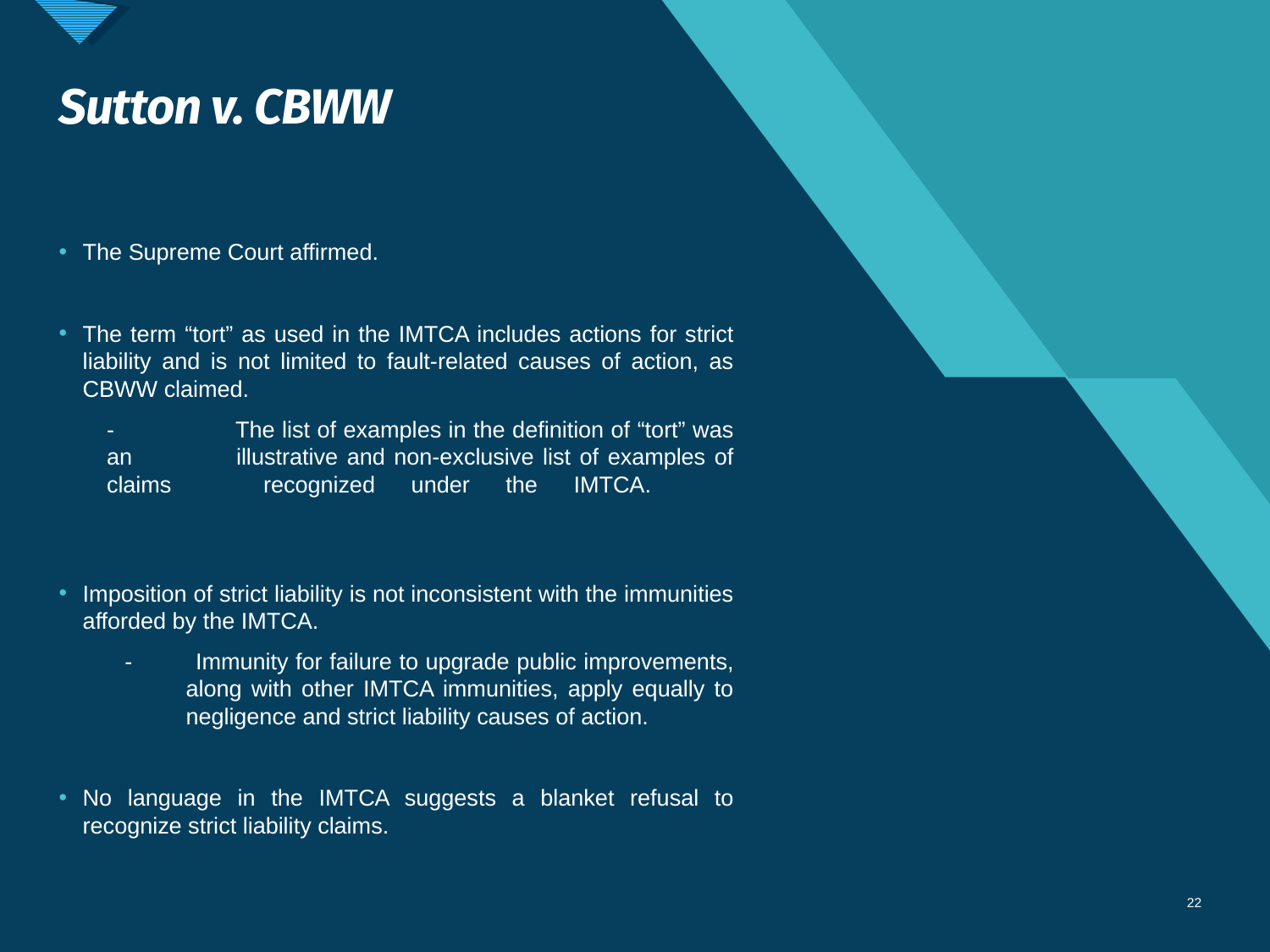

# Sutton v. CBWW
The Supreme Court affirmed.

The term “tort” as used in the IMTCA includes actions for strict liability and is not limited to fault-related causes of action, as CBWW claimed.
-  	The list of examples in the definition of “tort” was an 	illustrative and non-exclusive list of examples of claims 	recognized under the IMTCA.

Imposition of strict liability is not inconsistent with the immunities afforded by the IMTCA.
         - 	Immunity for failure to upgrade public improvements, 	along with other IMTCA immunities, apply equally to 	negligence and strict liability causes of action.

No language in the IMTCA suggests a blanket refusal to recognize strict liability claims.

22